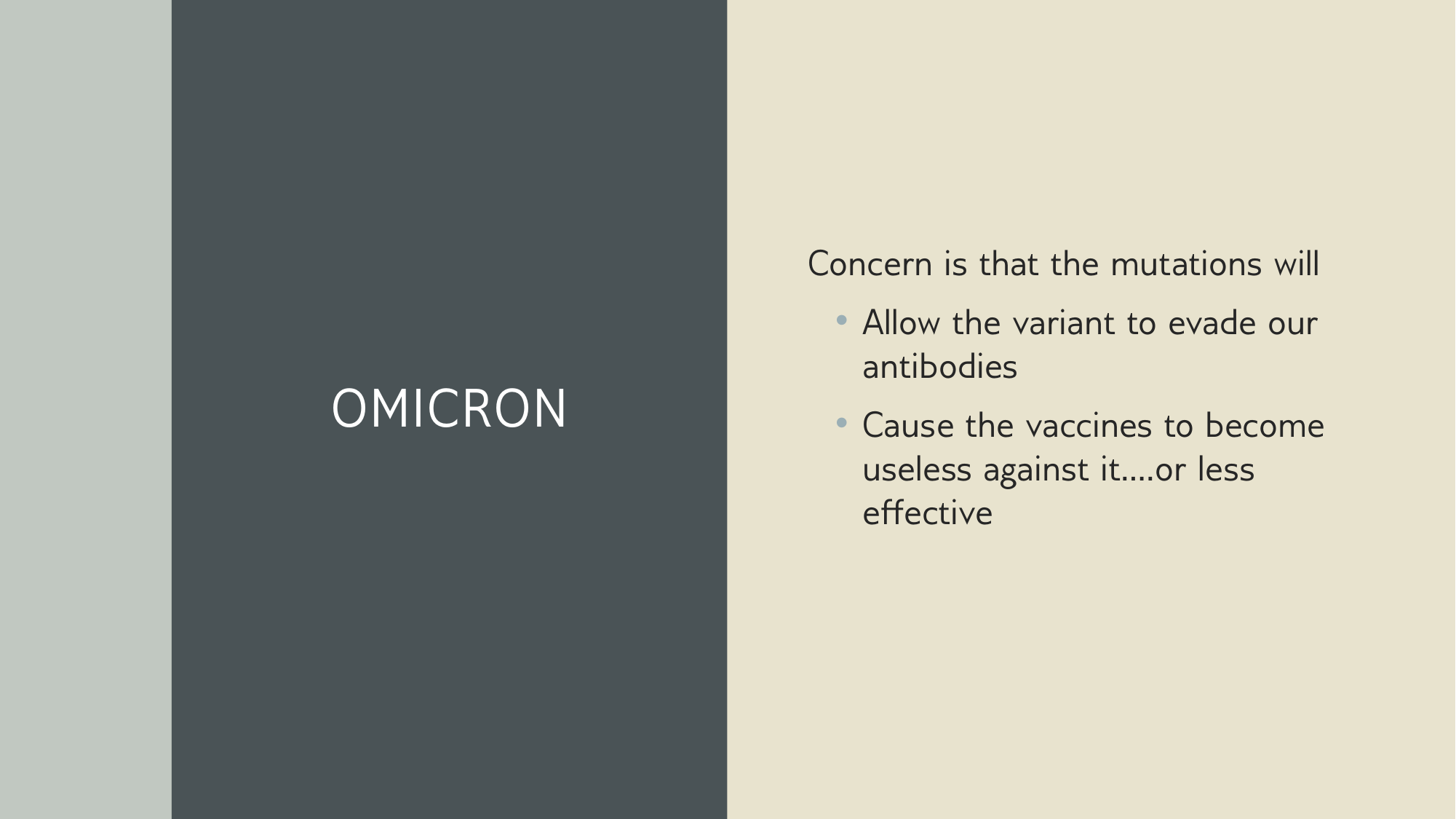

# OMICRON
Concern is that the mutations will
Allow the variant to evade our antibodies
Cause the vaccines to become useless against it….or less effective